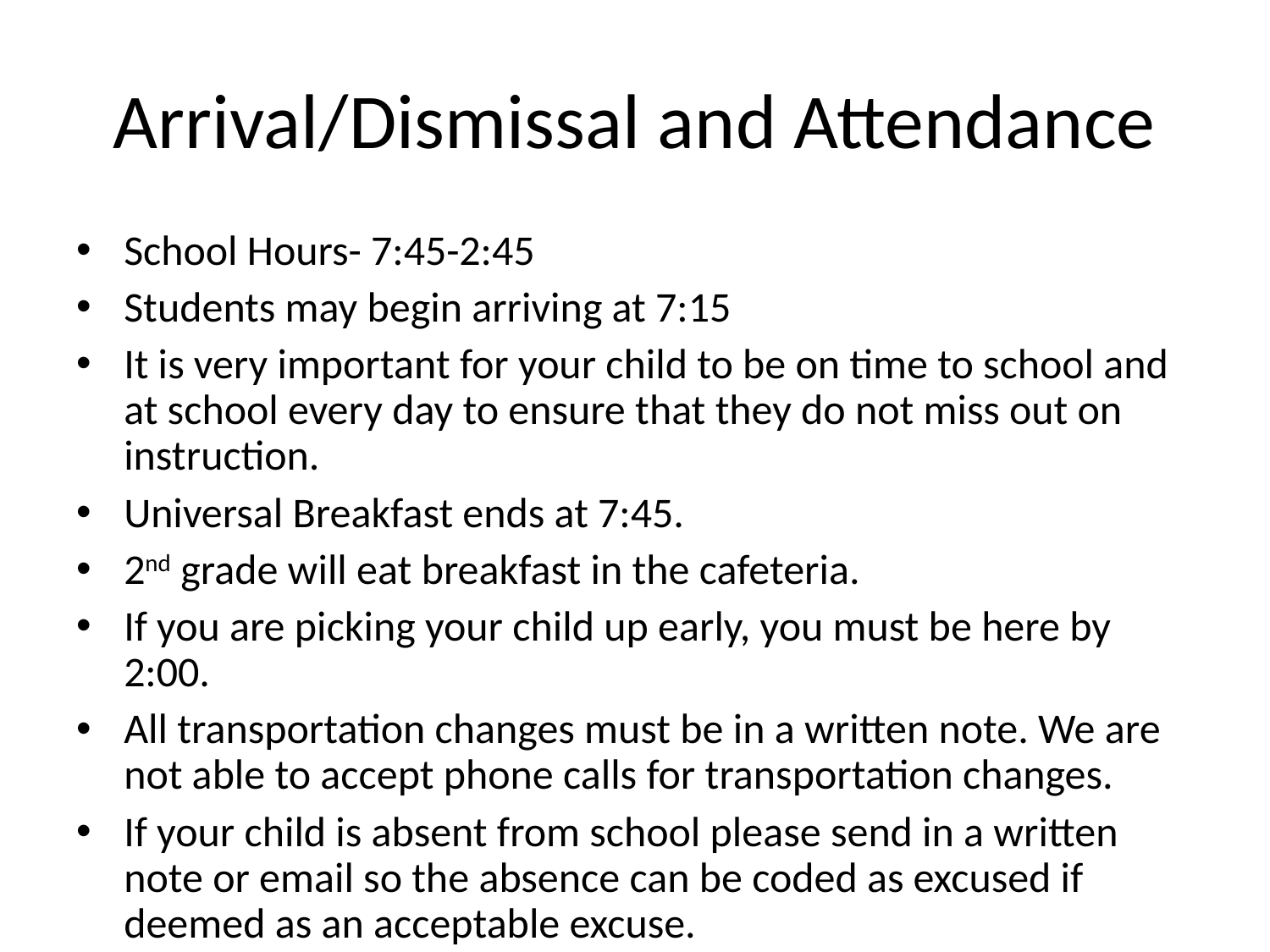

# Arrival/Dismissal and Attendance
School Hours- 7:45-2:45
Students may begin arriving at 7:15
It is very important for your child to be on time to school and at school every day to ensure that they do not miss out on instruction.
Universal Breakfast ends at 7:45.
2nd grade will eat breakfast in the cafeteria.
If you are picking your child up early, you must be here by 2:00.
All transportation changes must be in a written note. We are not able to accept phone calls for transportation changes.
If your child is absent from school please send in a written note or email so the absence can be coded as excused if deemed as an acceptable excuse.
After 3, 6, and 10 unexcused absences, you will receive a phone call, and a letter will be sent home.